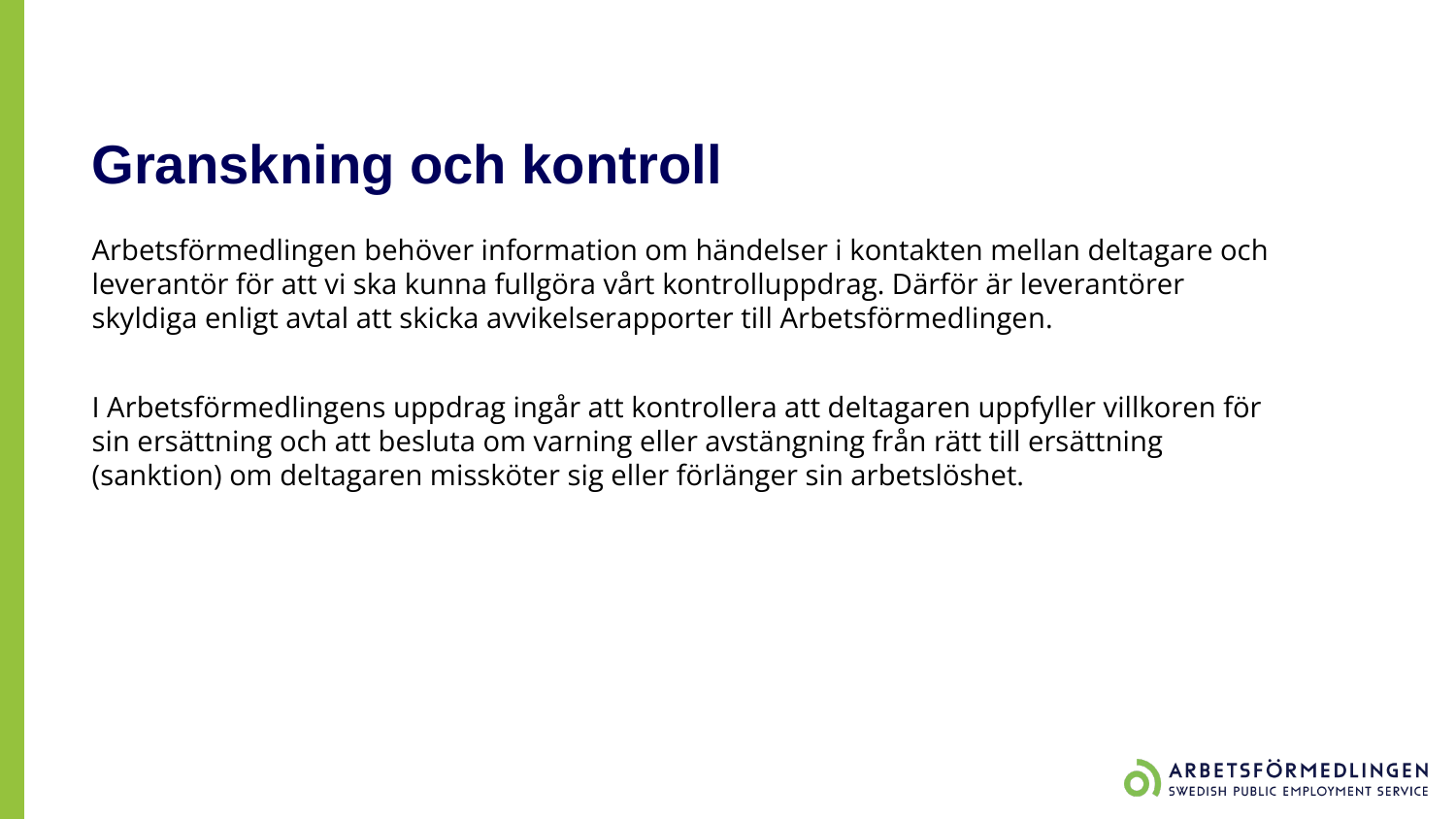

# Granskning och kontroll
Arbetsförmedlingen behöver information om händelser i kontakten mellan deltagare och leverantör för att vi ska kunna fullgöra vårt kontrolluppdrag. Därför är leverantörer skyldiga enligt avtal att skicka avvikelserapporter till Arbetsförmedlingen.

I Arbetsförmedlingens uppdrag ingår att kontrollera att deltagaren uppfyller villkoren för sin ersättning och att besluta om varning eller avstängning från rätt till ersättning (sanktion) om deltagaren missköter sig eller förlänger sin arbetslöshet.